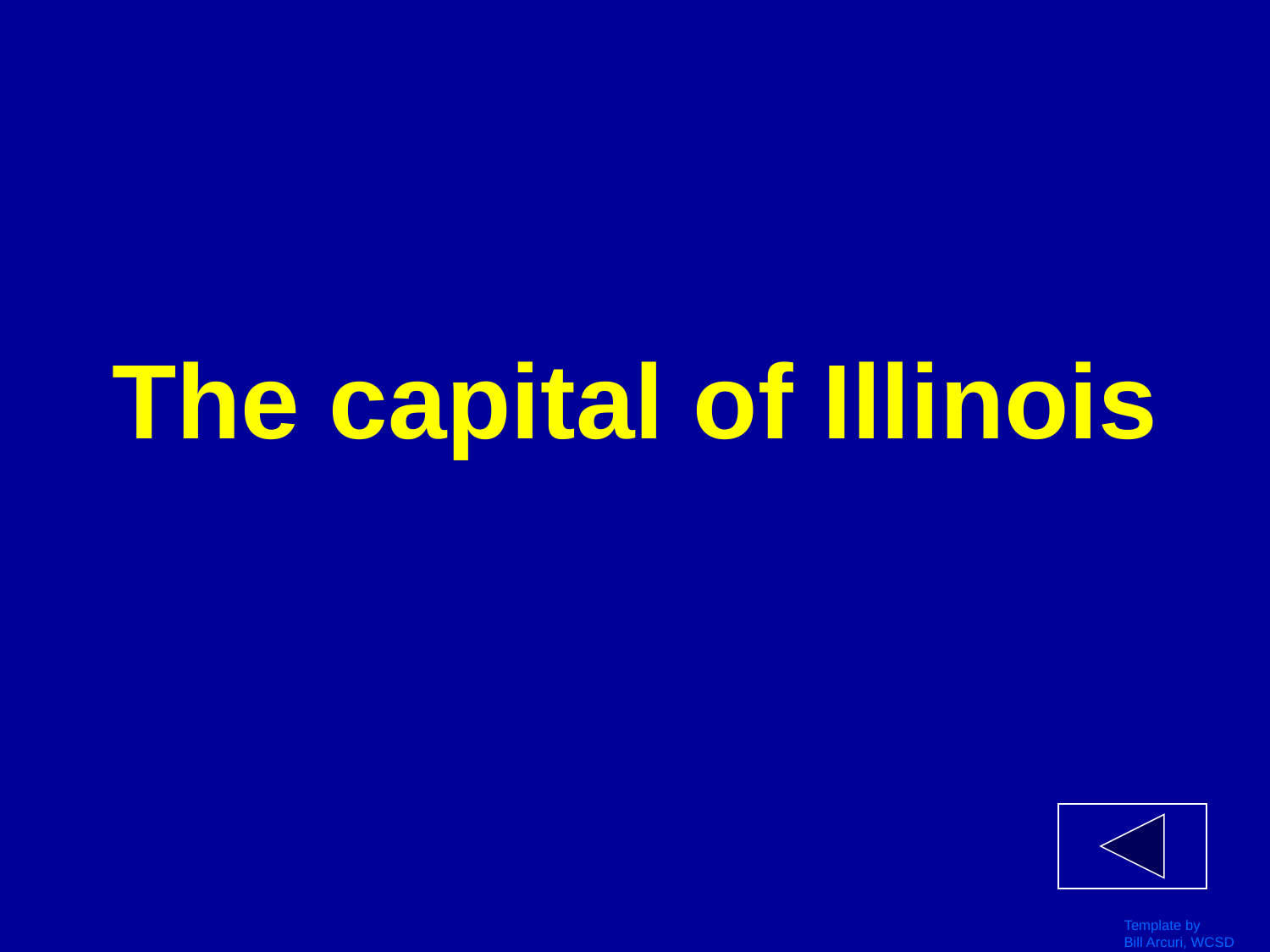

# The capital of Illinois

Template by
Bill Arcuri, WCSD